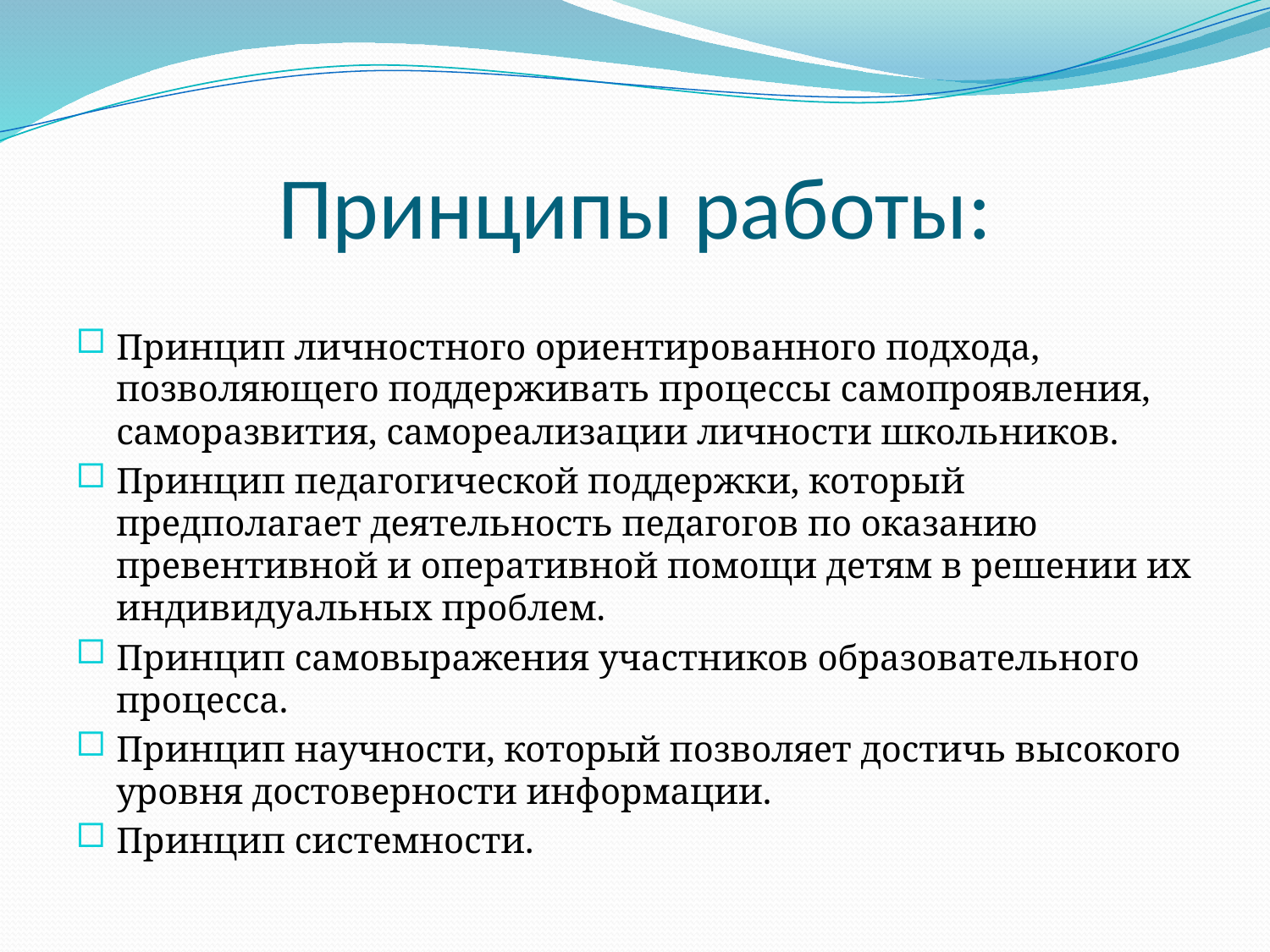

# Принципы работы:

Принцип личностного ориентированного подхода, позволяющего поддерживать процессы самопроявления, саморазвития, самореализации личности школьников.
Принцип педагогической поддержки, который предполагает деятельность педагогов по оказанию превентивной и оперативной помощи детям в решении их индивидуальных проблем.
Принцип самовыражения участников образовательного процесса.
Принцип научности, который позволяет достичь высокого уровня достоверности информации.
Принцип системности.